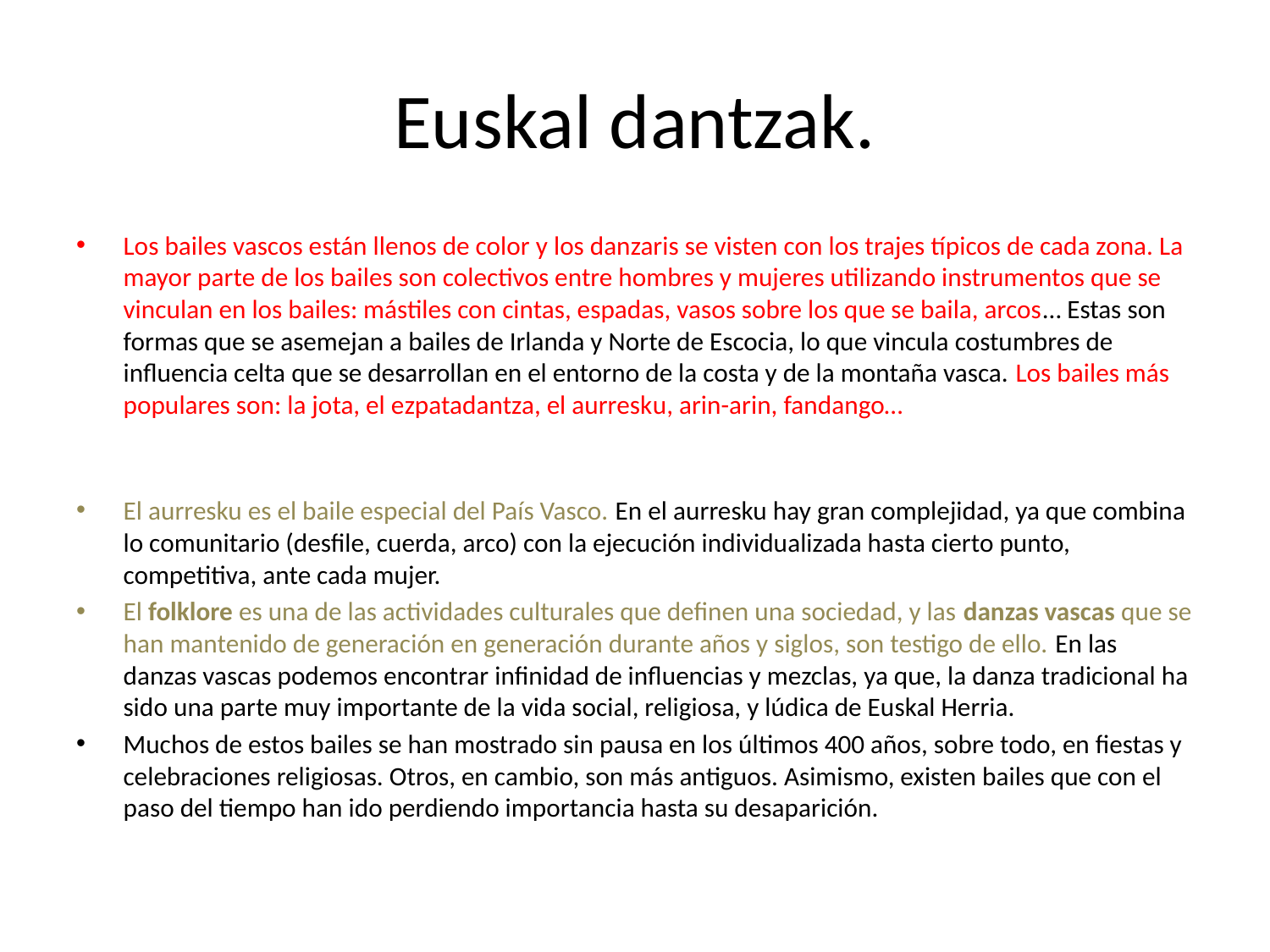

# Euskal dantzak.
Los bailes vascos están llenos de color y los danzaris se visten con los trajes típicos de cada zona. La mayor parte de los bailes son colectivos entre hombres y mujeres utilizando instrumentos que se vinculan en los bailes: mástiles con cintas, espadas, vasos sobre los que se baila, arcos… Estas son formas que se asemejan a bailes de Irlanda y Norte de Escocia, lo que vincula costumbres de influencia celta que se desarrollan en el entorno de la costa y de la montaña vasca. Los bailes más populares son: la jota, el ezpatadantza, el aurresku, arin-arin, fandango…

El aurresku es el baile especial del País Vasco. En el aurresku hay gran complejidad, ya que combina lo comunitario (desfile, cuerda, arco) con la ejecución individualizada hasta cierto punto, competitiva, ante cada mujer.
El folklore es una de las actividades culturales que definen una sociedad, y las danzas vascas que se han mantenido de generación en generación durante años y siglos, son testigo de ello. En las danzas vascas podemos encontrar infinidad de influencias y mezclas, ya que, la danza tradicional ha sido una parte muy importante de la vida social, religiosa, y lúdica de Euskal Herria.
Muchos de estos bailes se han mostrado sin pausa en los últimos 400 años, sobre todo, en fiestas y celebraciones religiosas. Otros, en cambio, son más antiguos. Asimismo, existen bailes que con el paso del tiempo han ido perdiendo importancia hasta su desaparición.